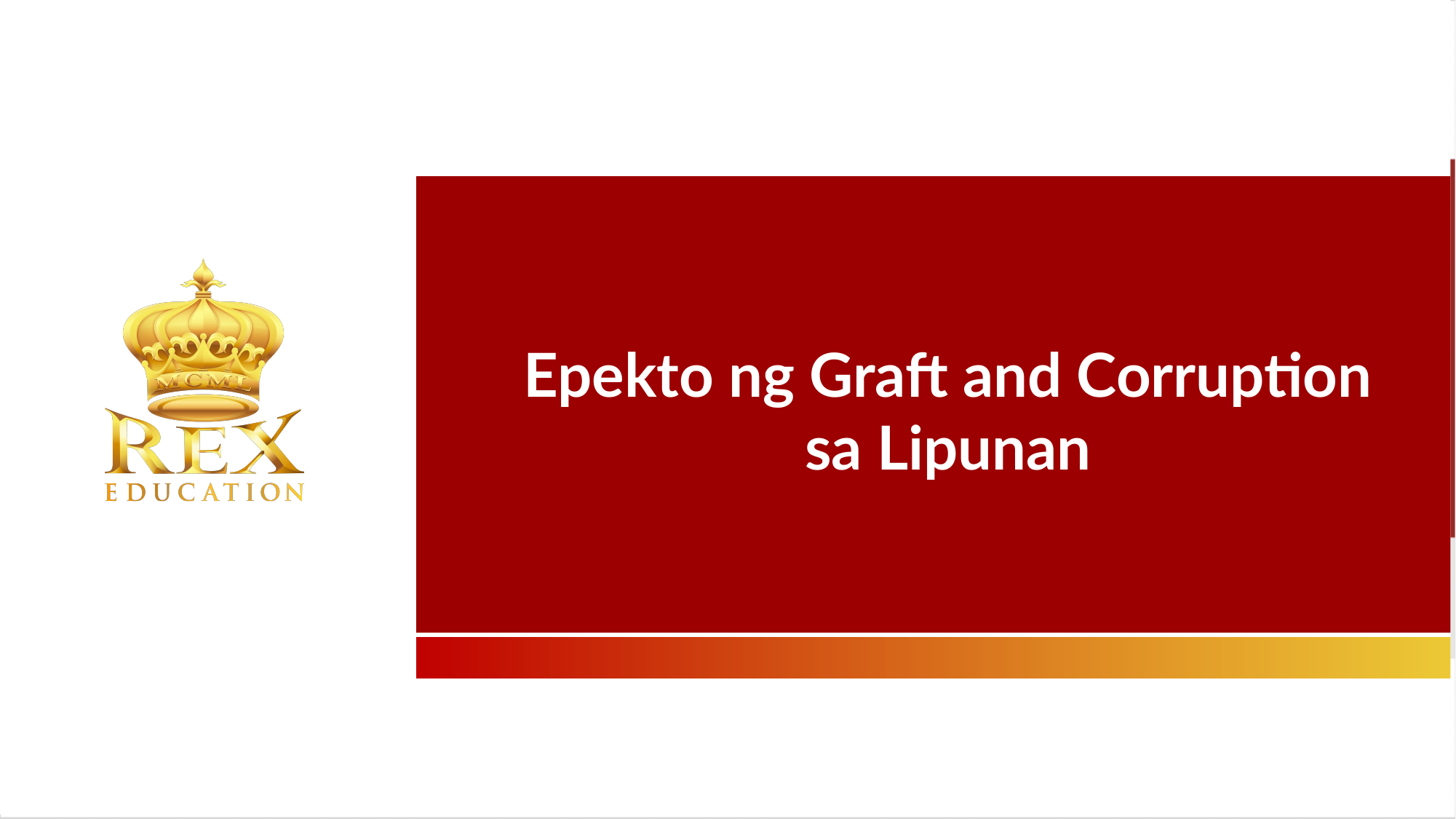

Epekto ng Graft and Corruption sa Lipunan